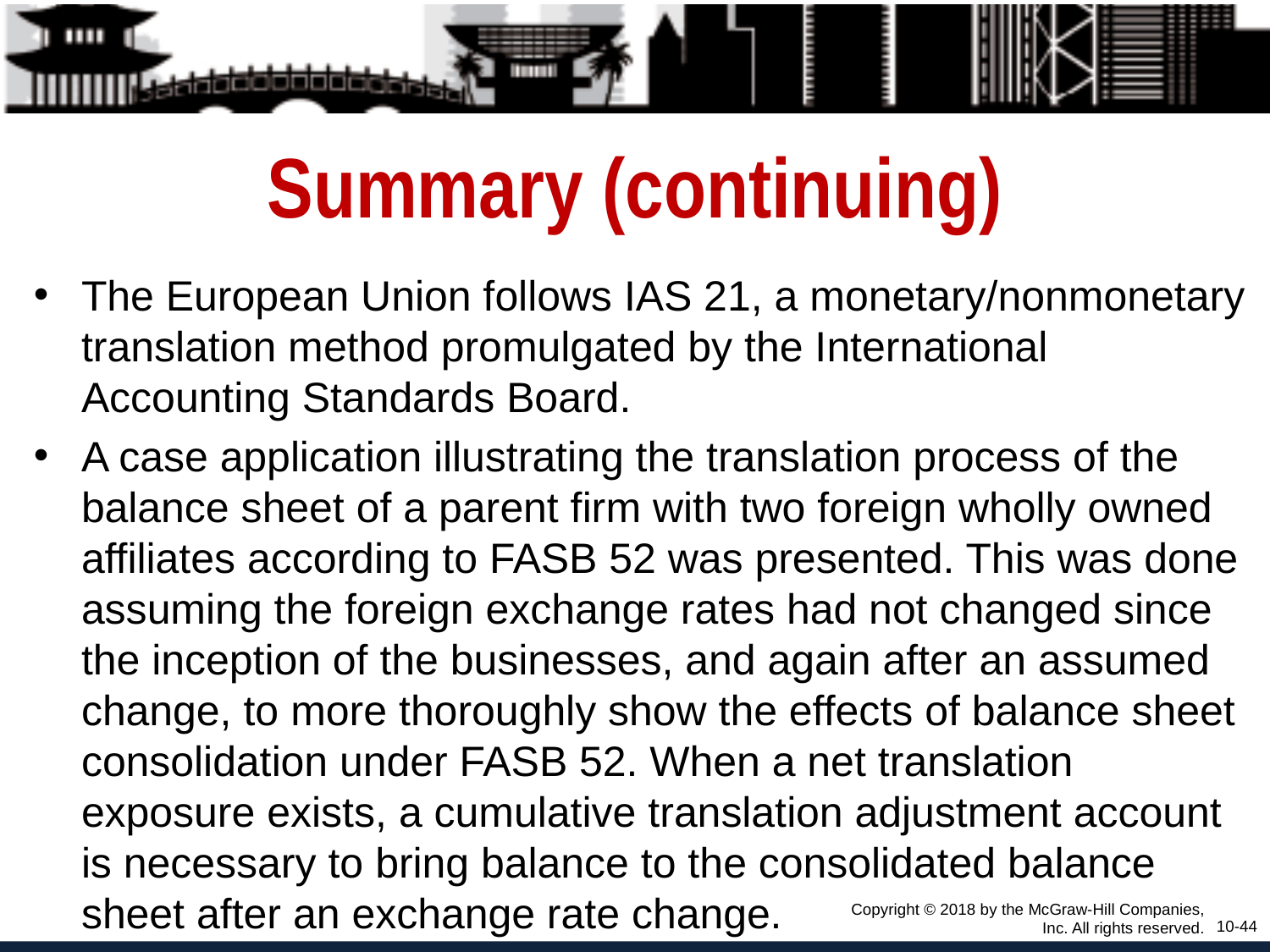

# Summary (continuing)
The European Union follows IAS 21, a monetary/nonmonetary translation method promulgated by the International Accounting Standards Board.
A case application illustrating the translation process of the balance sheet of a parent firm with two foreign wholly owned affiliates according to FASB 52 was presented. This was done assuming the foreign exchange rates had not changed since the inception of the businesses, and again after an assumed change, to more thoroughly show the effects of balance sheet consolidation under FASB 52. When a net translation exposure exists, a cumulative translation adjustment account is necessary to bring balance to the consolidated balance sheet after an exchange rate change.
Copyright © 2018 by the McGraw-Hill Companies, Inc. All rights reserved.

10-44